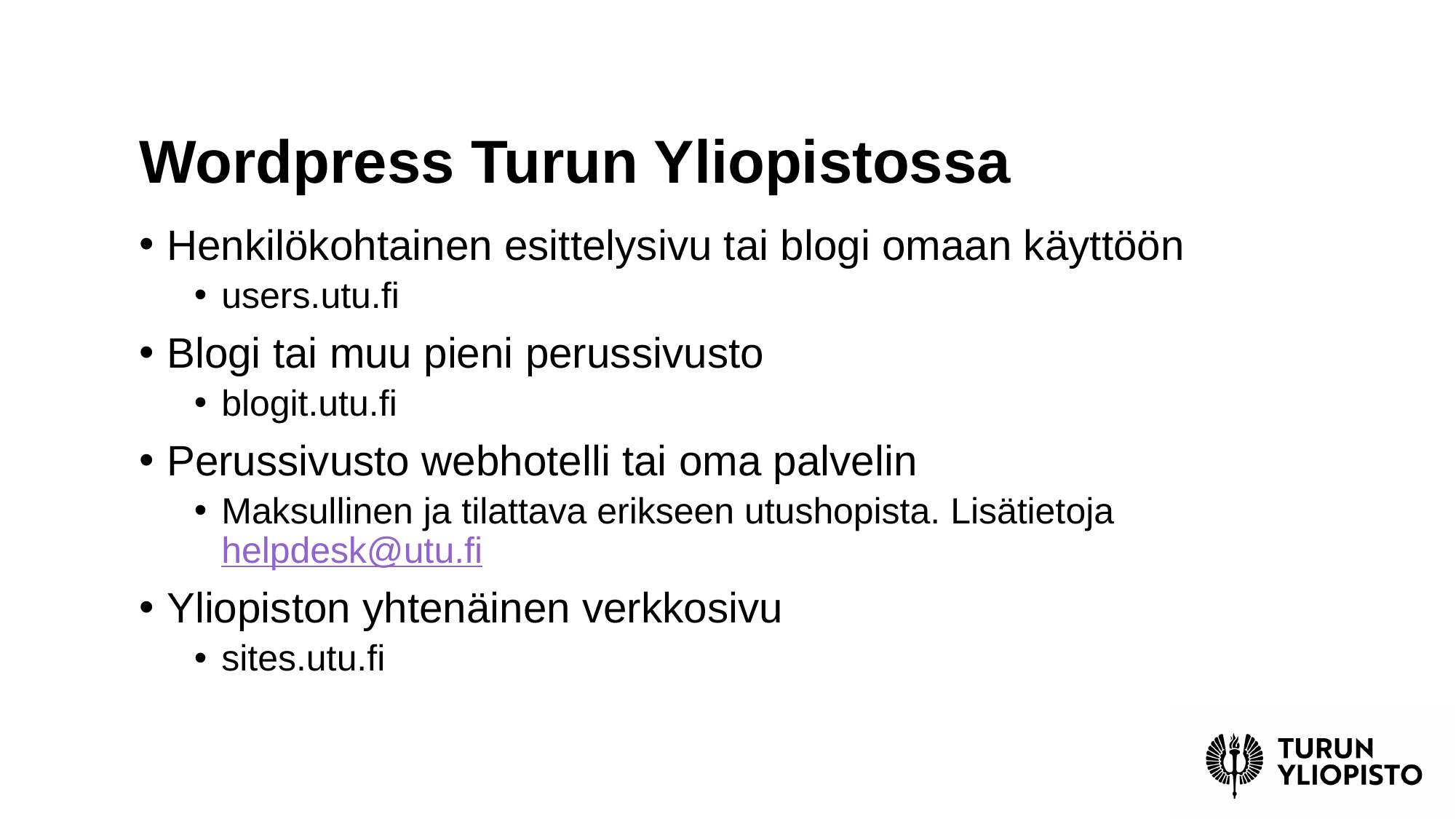

# Wordpress Turun Yliopistossa
Henkilökohtainen esittelysivu tai blogi omaan käyttöön
users.utu.fi
Blogi tai muu pieni perussivusto
blogit.utu.fi
Perussivusto webhotelli tai oma palvelin
Maksullinen ja tilattava erikseen utushopista. Lisätietoja helpdesk@utu.fi
Yliopiston yhtenäinen verkkosivu
sites.utu.fi